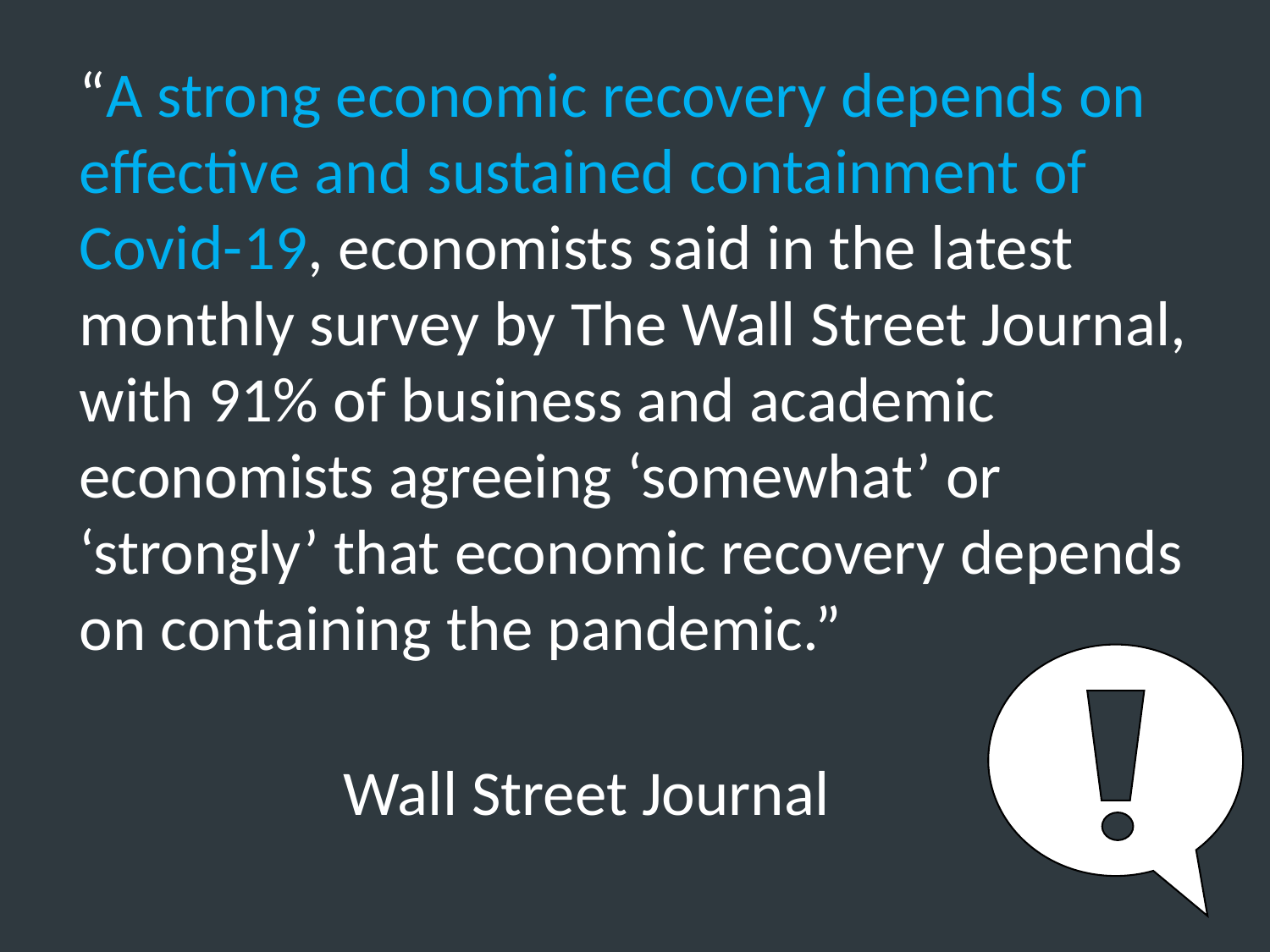

“A strong economic recovery depends on effective and sustained containment of Covid-19, economists said in the latest monthly survey by The Wall Street Journal, with 91% of business and academic economists agreeing ‘somewhat’ or ‘strongly’ that economic recovery depends on containing the pandemic.”

Wall Street Journal